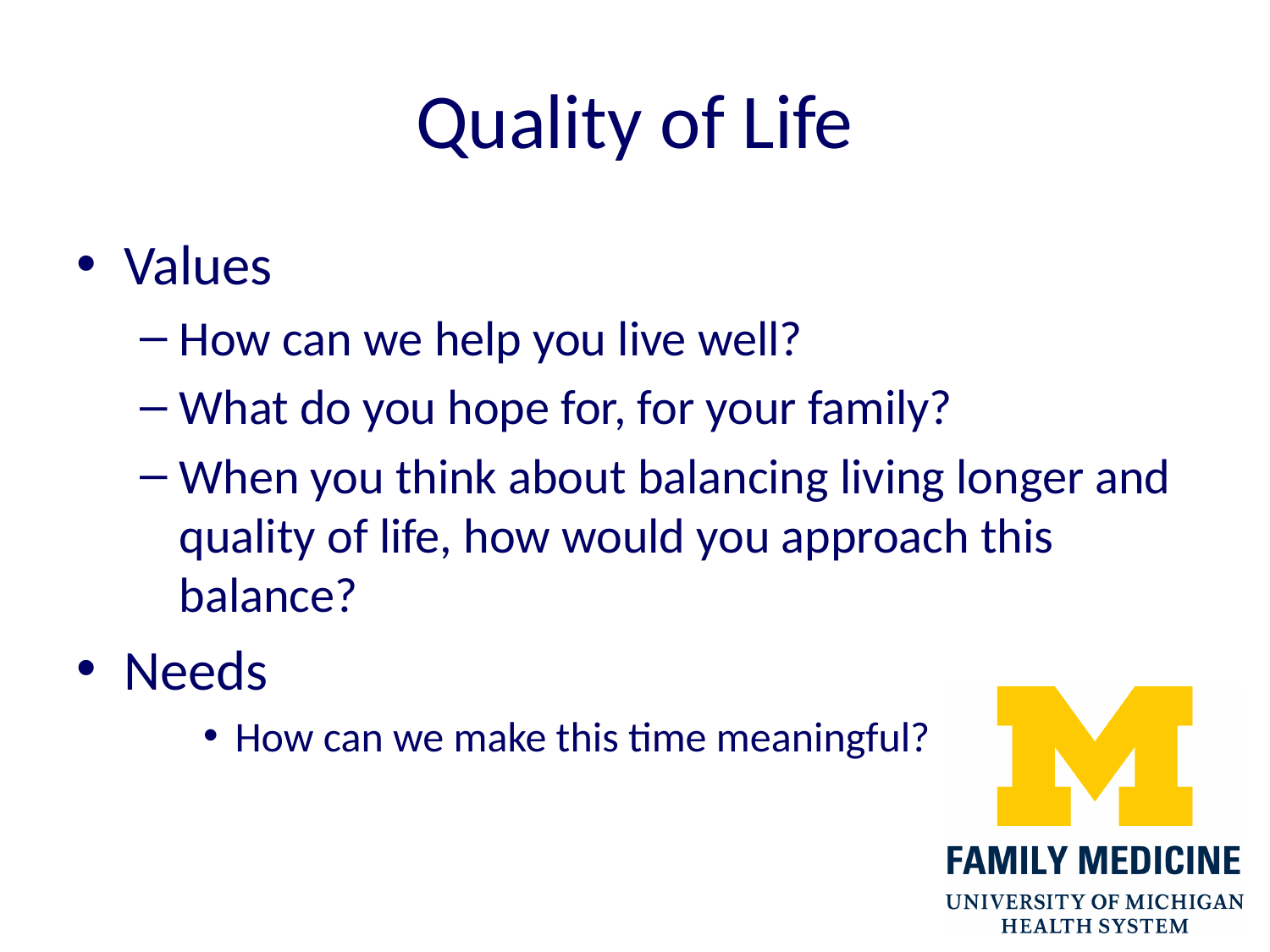

# Quality of Life
Values
How can we help you live well?
What do you hope for, for your family?
When you think about balancing living longer and quality of life, how would you approach this balance?
Needs
How can we make this time meaningful?